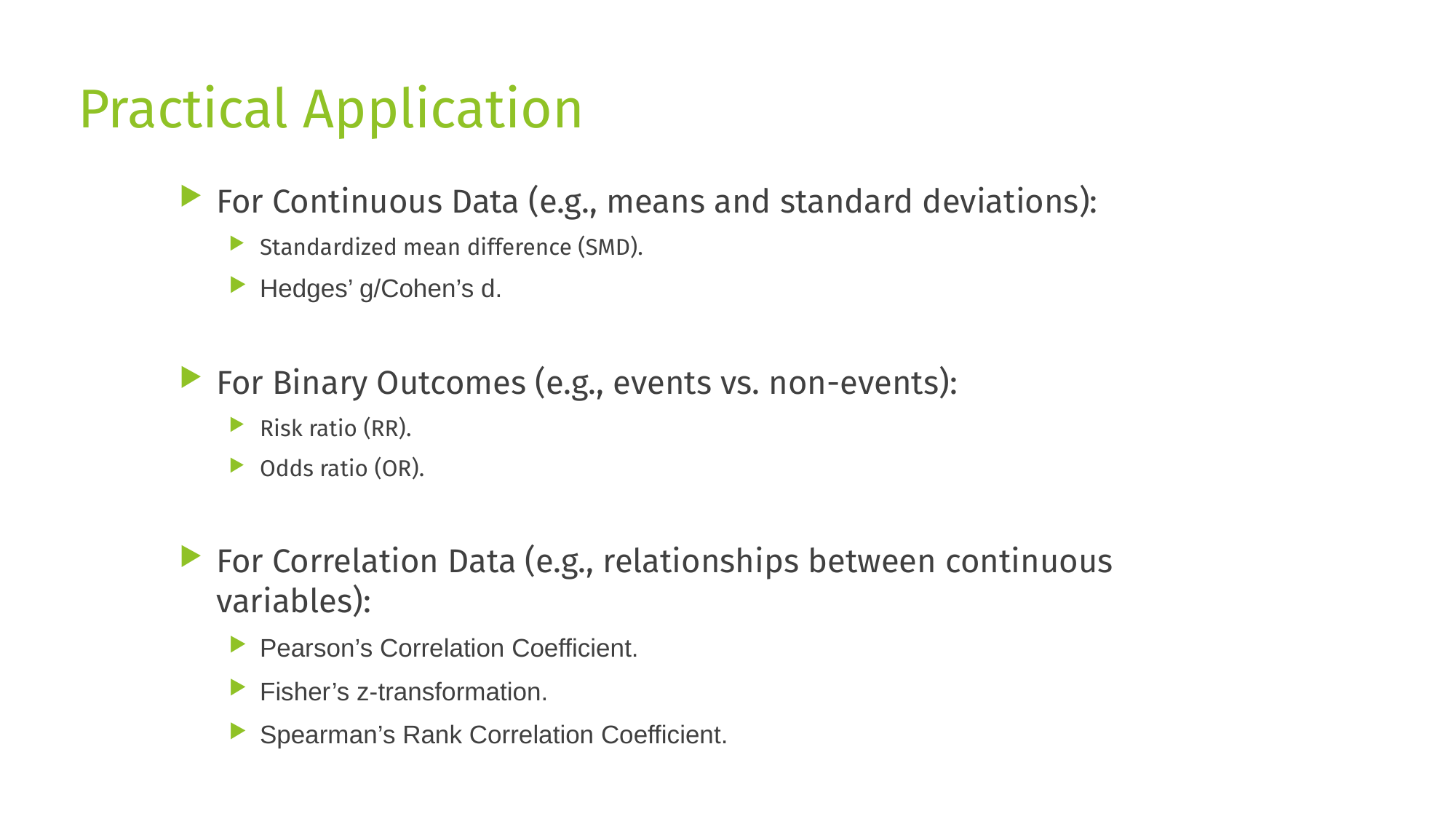

# Practical Application
For Continuous Data (e.g., means and standard deviations):
Standardized mean difference (SMD).
Hedges’ g/Cohen’s d.

For Binary Outcomes (e.g., events vs. non-events):
Risk ratio (RR).
Odds ratio (OR).

For Correlation Data (e.g., relationships between continuous variables):
Pearson’s Correlation Coefficient.
Fisher’s z-transformation.
Spearman’s Rank Correlation Coefficient.